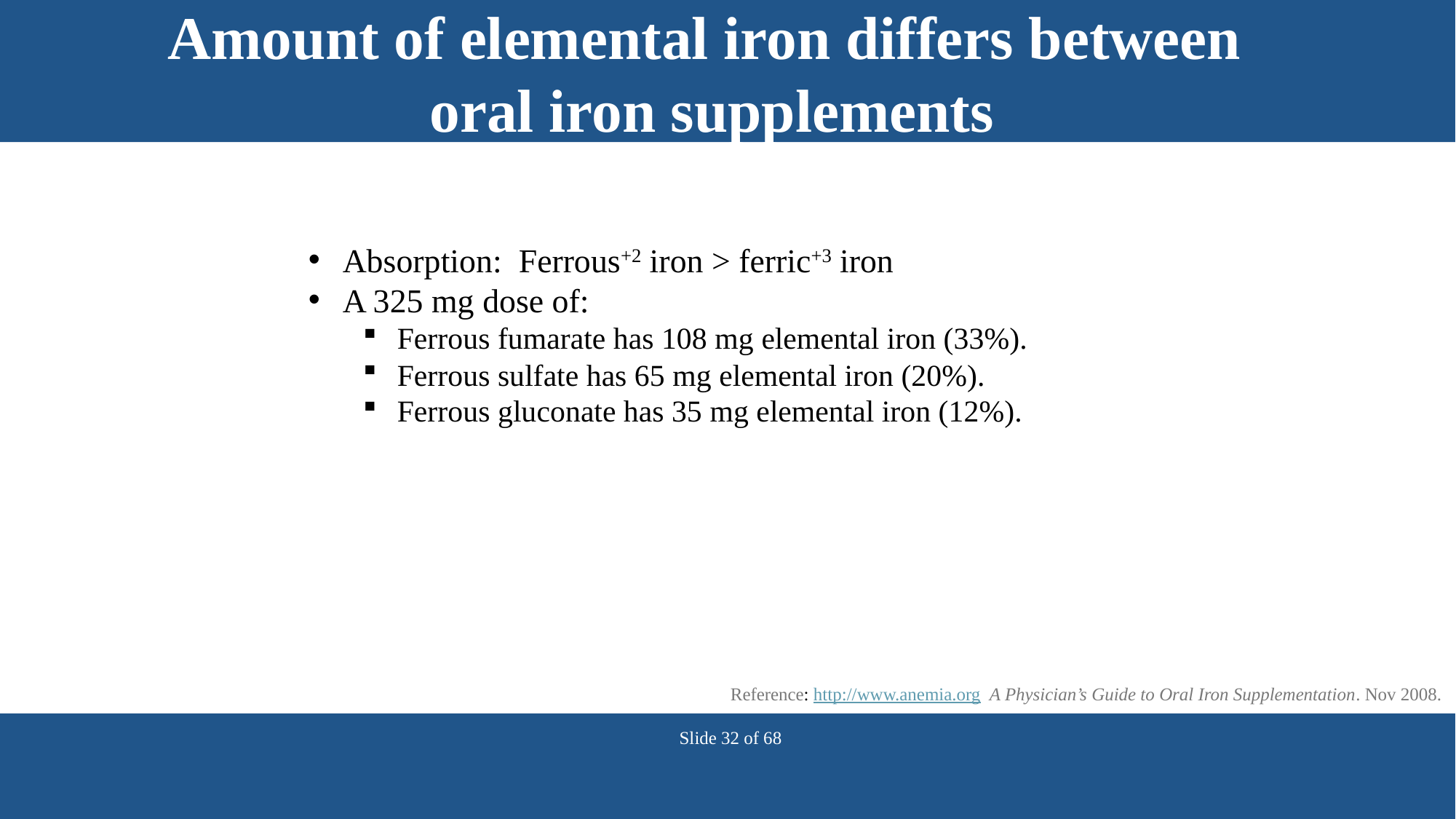

Amount of elemental iron differs between
oral iron supplements
Absorption:  Ferrous+2 iron > ferric+3 iron
A 325 mg dose of:
Ferrous fumarate has 108 mg elemental iron (33%).
Ferrous sulfate has 65 mg elemental iron (20%).
Ferrous gluconate has 35 mg elemental iron (12%).
Reference: http://www.anemia.org  A Physician’s Guide to Oral Iron Supplementation. Nov 2008.
Slide 32 of 68